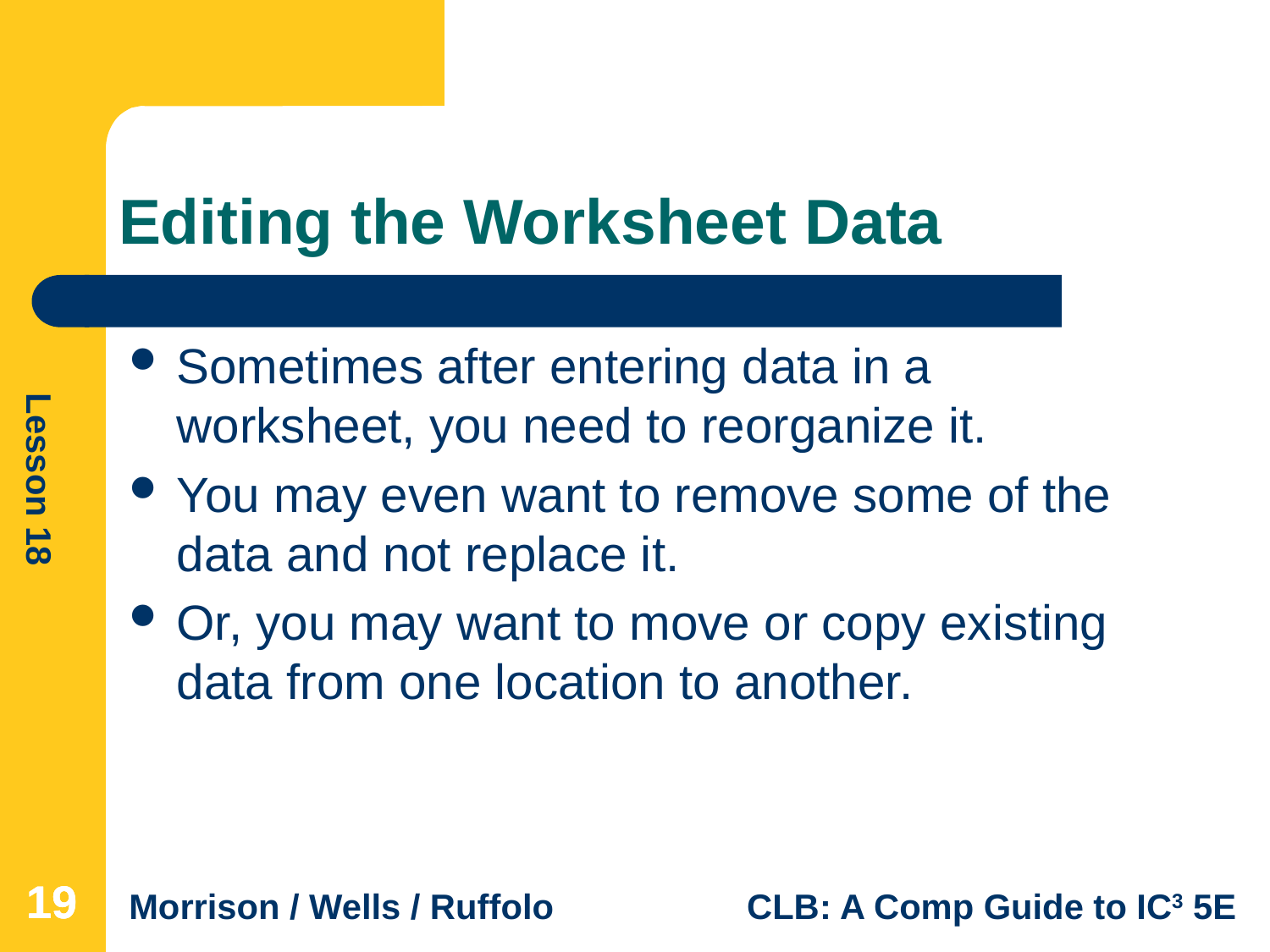

# Editing the Worksheet Data
Sometimes after entering data in a worksheet, you need to reorganize it.
You may even want to remove some of the data and not replace it.
Or, you may want to move or copy existing data from one location to another.

19
19
19